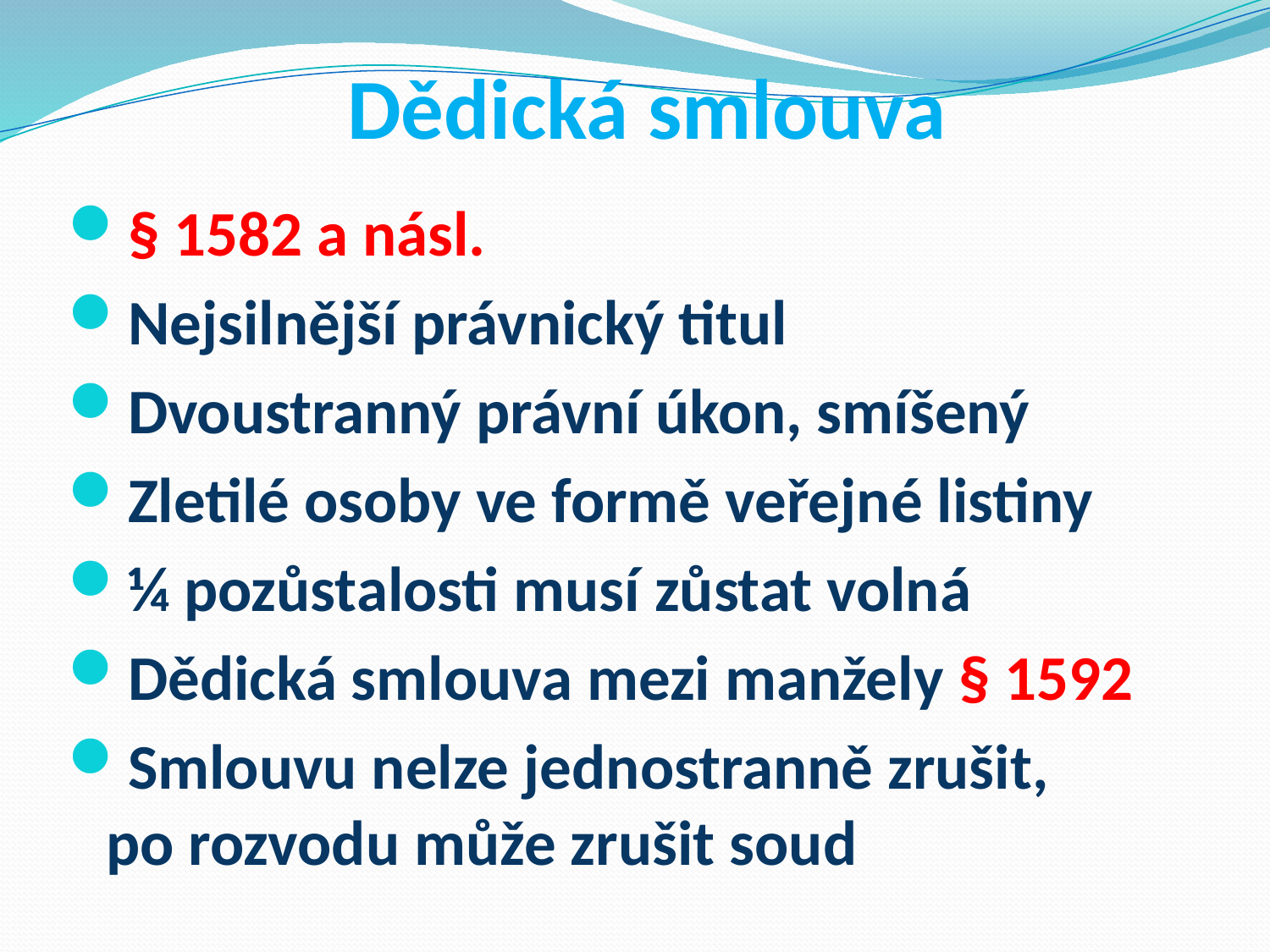

# Dědická smlouva
§ 1582 a násl.
Nejsilnější právnický titul
Dvoustranný právní úkon, smíšený
Zletilé osoby ve formě veřejné listiny
¼ pozůstalosti musí zůstat volná
Dědická smlouva mezi manžely § 1592
Smlouvu nelze jednostranně zrušit,       po rozvodu může zrušit soud